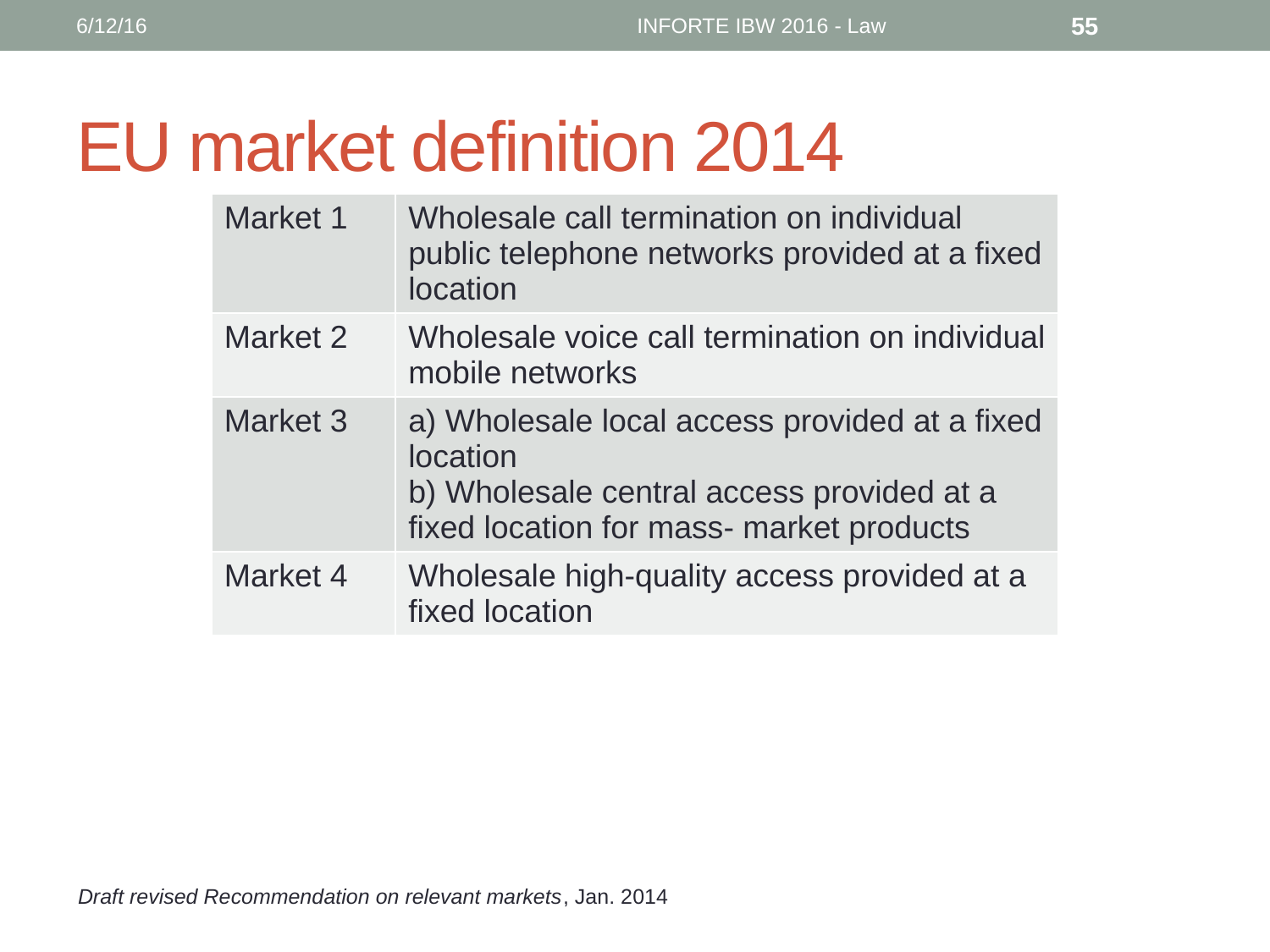

6/12/16
INFORTE IBW 2016 - Law
55
# EU market definition 2014
| Market 1 | Wholesale call termination on individual public telephone networks provided at a fixed location |
| --- | --- |
| Market 2 | Wholesale voice call termination on individual mobile networks |
| Market 3 | a) Wholesale local access provided at a fixed location b) Wholesale central access provided at a fixed location for mass- market products |
| Market 4 | Wholesale high-quality access provided at a fixed location |
Draft revised Recommendation on relevant markets, Jan. 2014